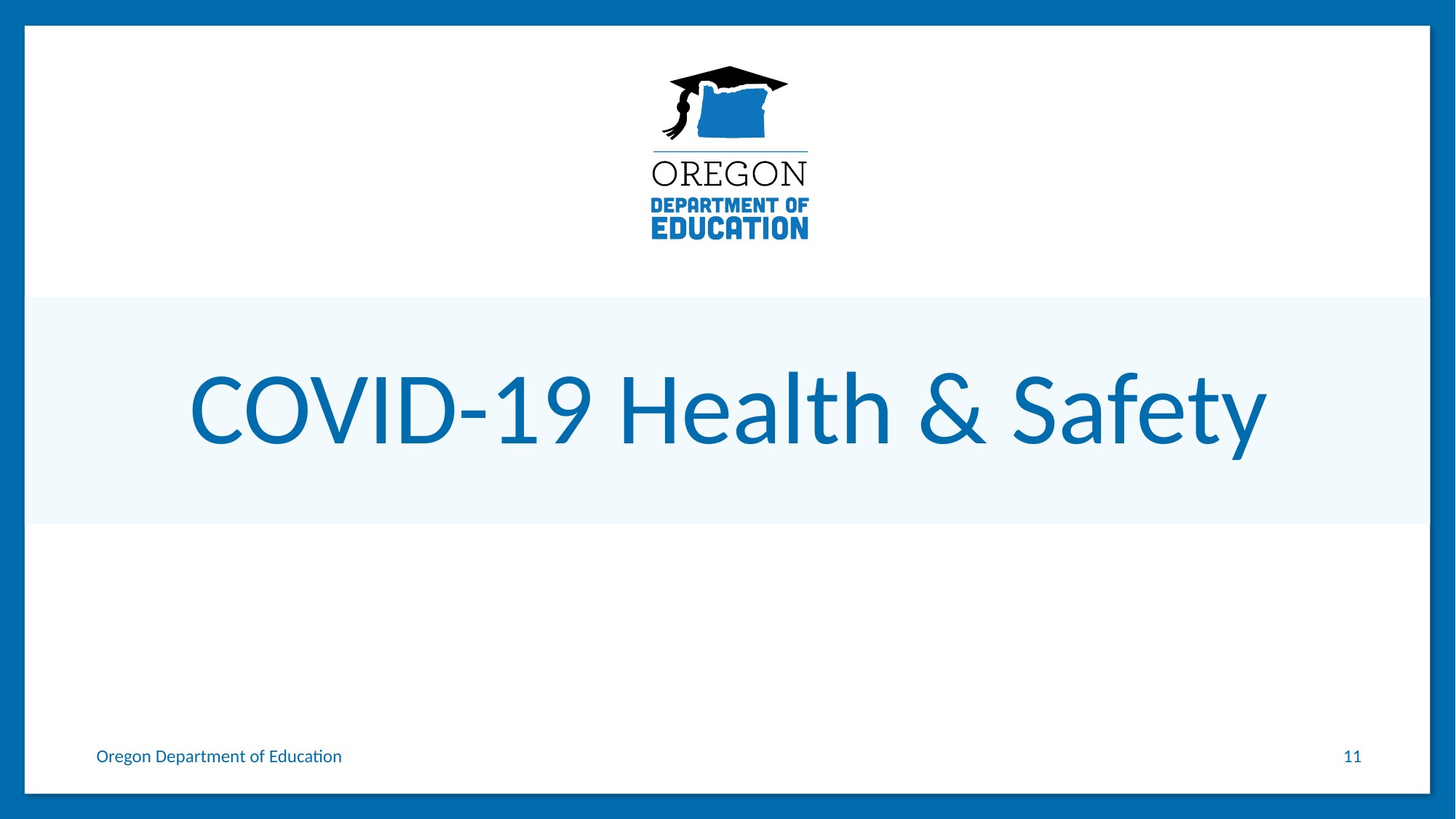

# COVID-19 Health & Safety
Oregon Department of Education
11